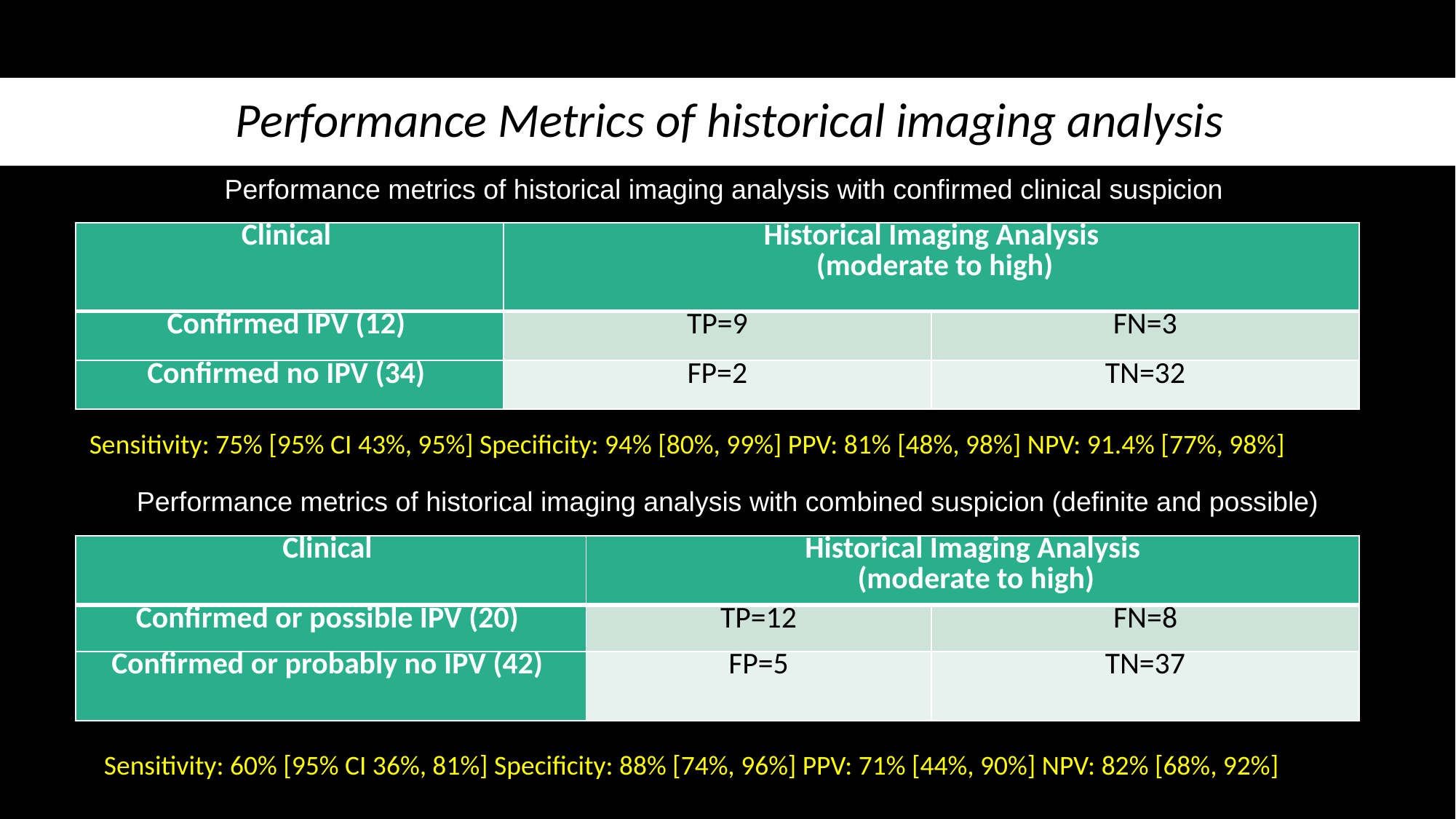

# Performance Metrics of historical imaging analysis

Performance metrics of historical imaging analysis with confirmed clinical suspicion
| Clinical | Historical Imaging Analysis (moderate to high) |  |
| --- | --- | --- |
| Confirmed IPV (12) | TP=9 | FN=3 |
| Confirmed no IPV (34) | FP=2 | TN=32 |
Sensitivity: 75% [95% CI 43%, 95%] Specificity: 94% [80%, 99%] PPV: 81% [48%, 98%] NPV: 91.4% [77%, 98%]
Performance metrics of historical imaging analysis with combined suspicion (definite and possible)
| Clinical | Historical Imaging Analysis (moderate to high) |  |
| --- | --- | --- |
| Confirmed or possible IPV (20) | TP=12 | FN=8 |
| Confirmed or probably no IPV (42) | FP=5 | TN=37 |
Sensitivity: 60% [95% CI 36%, 81%] Specificity: 88% [74%, 96%] PPV: 71% [44%, 90%] NPV: 82% [68%, 92%]